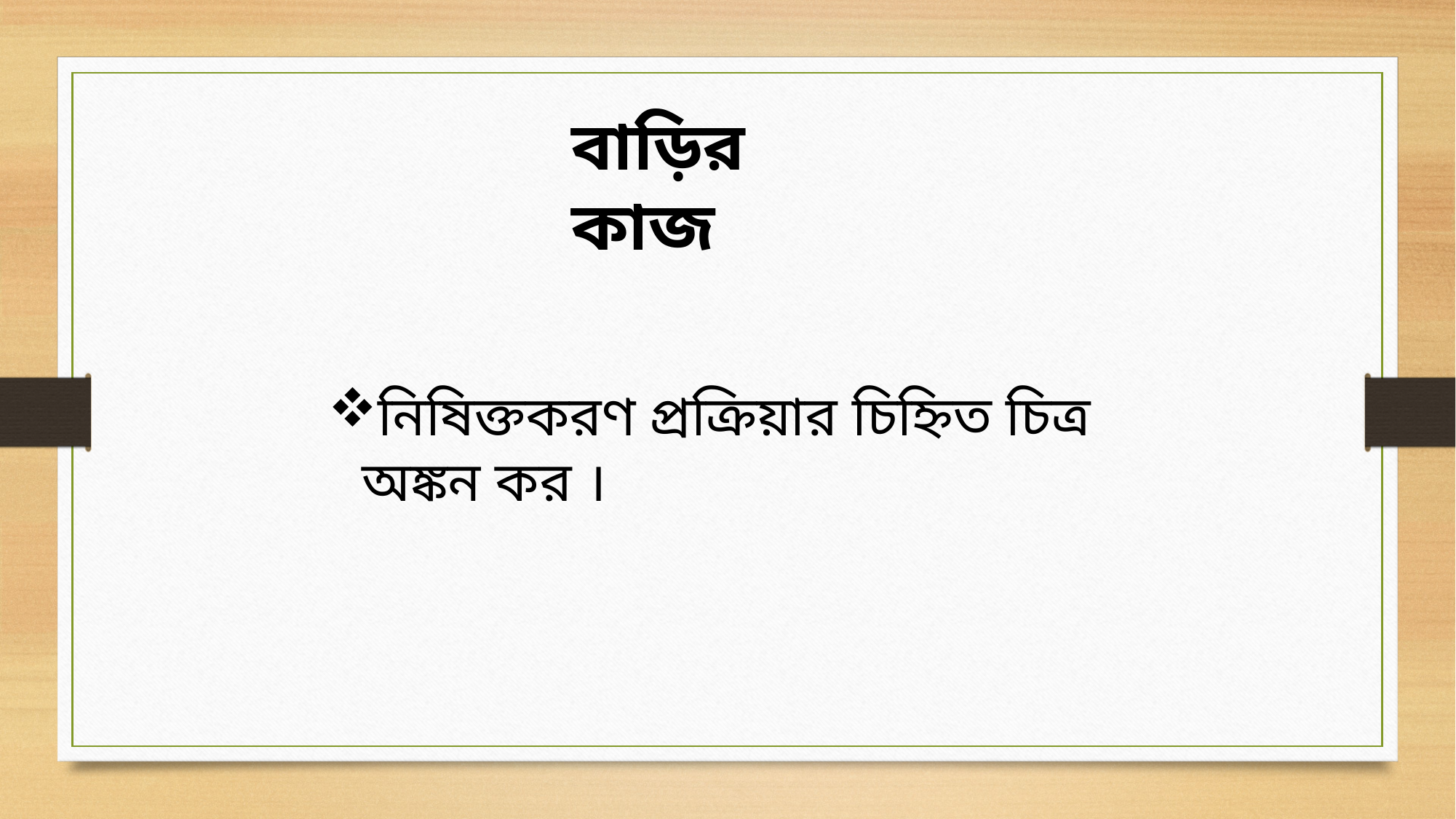

বাড়ির কাজ
নিষিক্তকরণ প্রক্রিয়ার চিহ্নিত চিত্র অঙ্কন কর ।